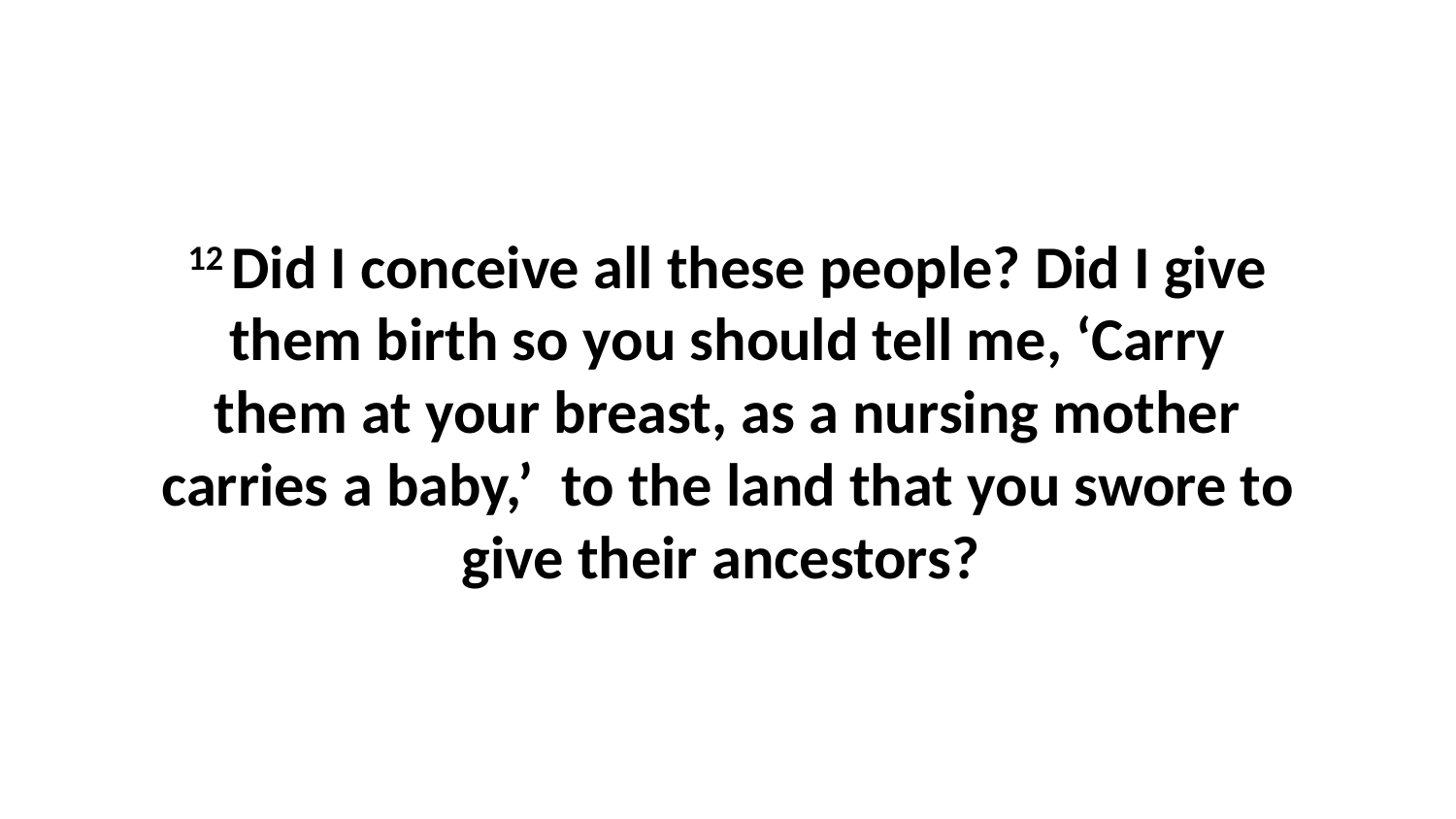

12 Did I conceive all these people? Did I give them birth so you should tell me, ‘Carry them at your breast, as a nursing mother carries a baby,’  to the land that you swore to give their ancestors?